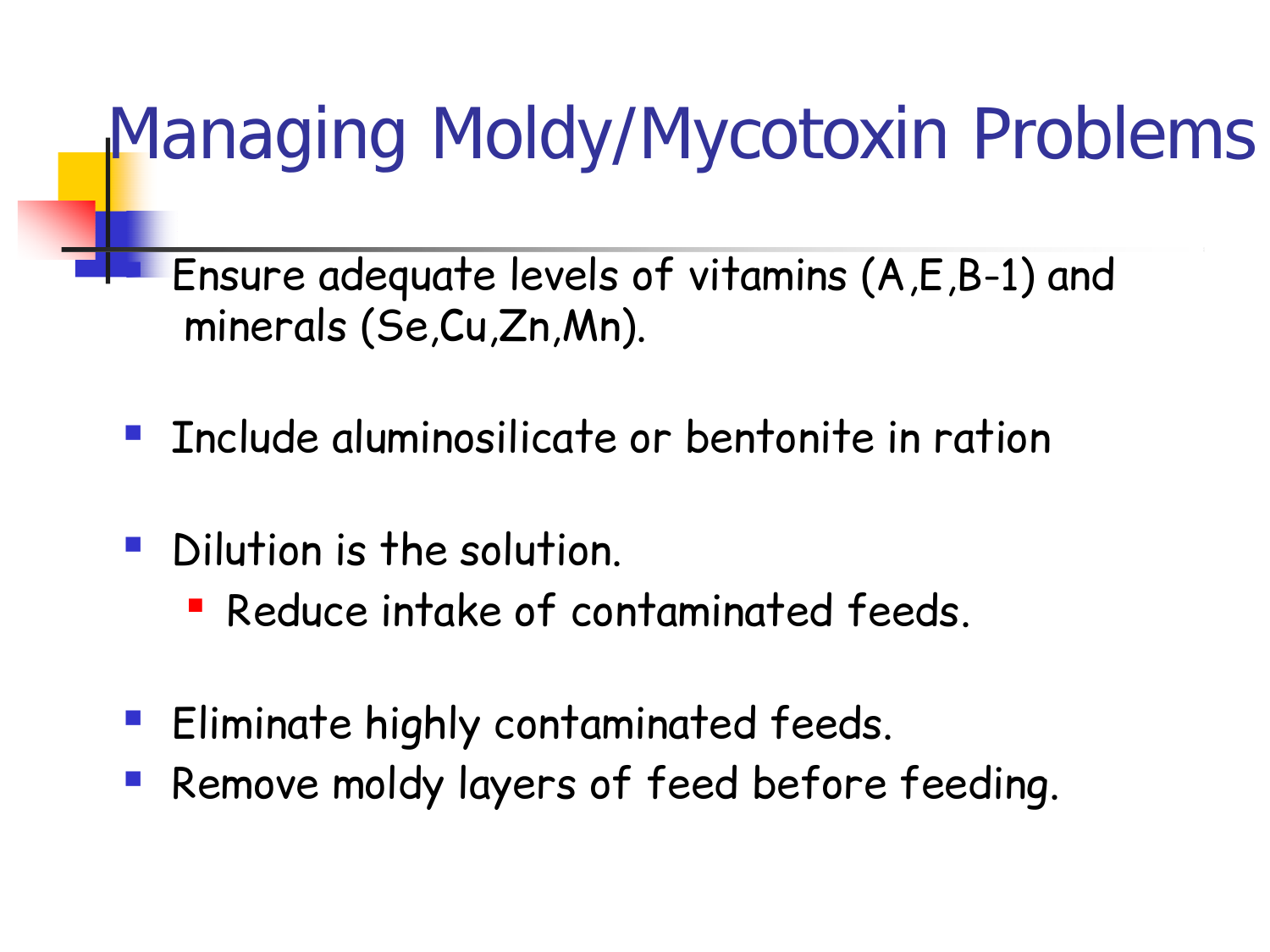

# Managing Moldy/Mycotoxin Problems

Ensure adequate levels of vitamins (A,E,B-1) and  minerals (Se,Cu,Zn,Mn).

Include aluminosilicate or bentonite in ration

Dilution is the solution.
Reduce intake of contaminated feeds.

Eliminate highly contaminated feeds.
Remove moldy layers of feed before feeding.